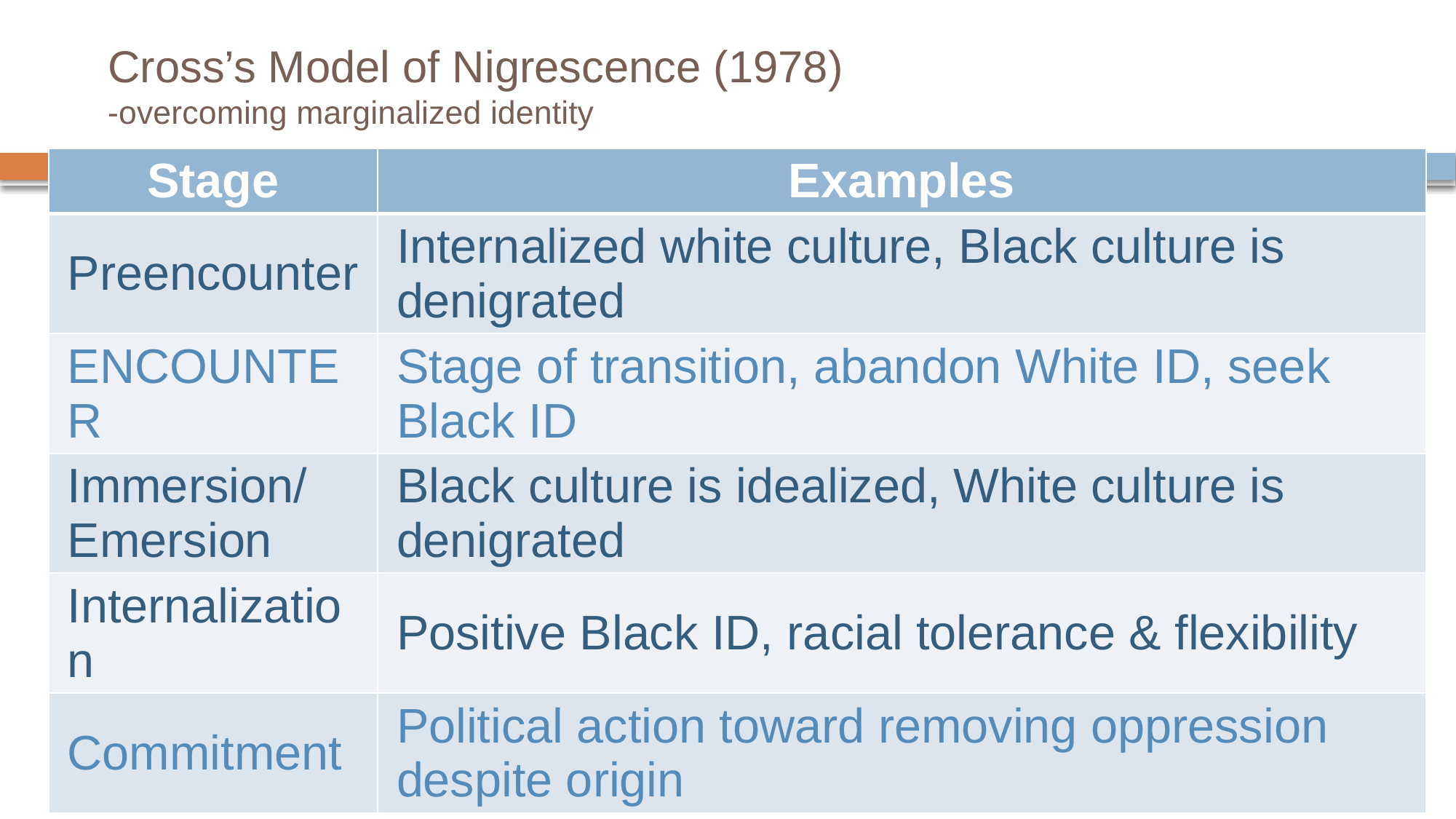

# Cross’s Model of Nigrescence (1978) -overcoming marginalized identity
| Stage | Examples |
| --- | --- |
| Preencounter | Internalized white culture, Black culture is denigrated |
| ENCOUNTER | Stage of transition, abandon White ID, seek Black ID |
| Immersion/Emersion | Black culture is idealized, White culture is denigrated |
| Internalization | Positive Black ID, racial tolerance & flexibility |
| Commitment | Political action toward removing oppression despite origin |